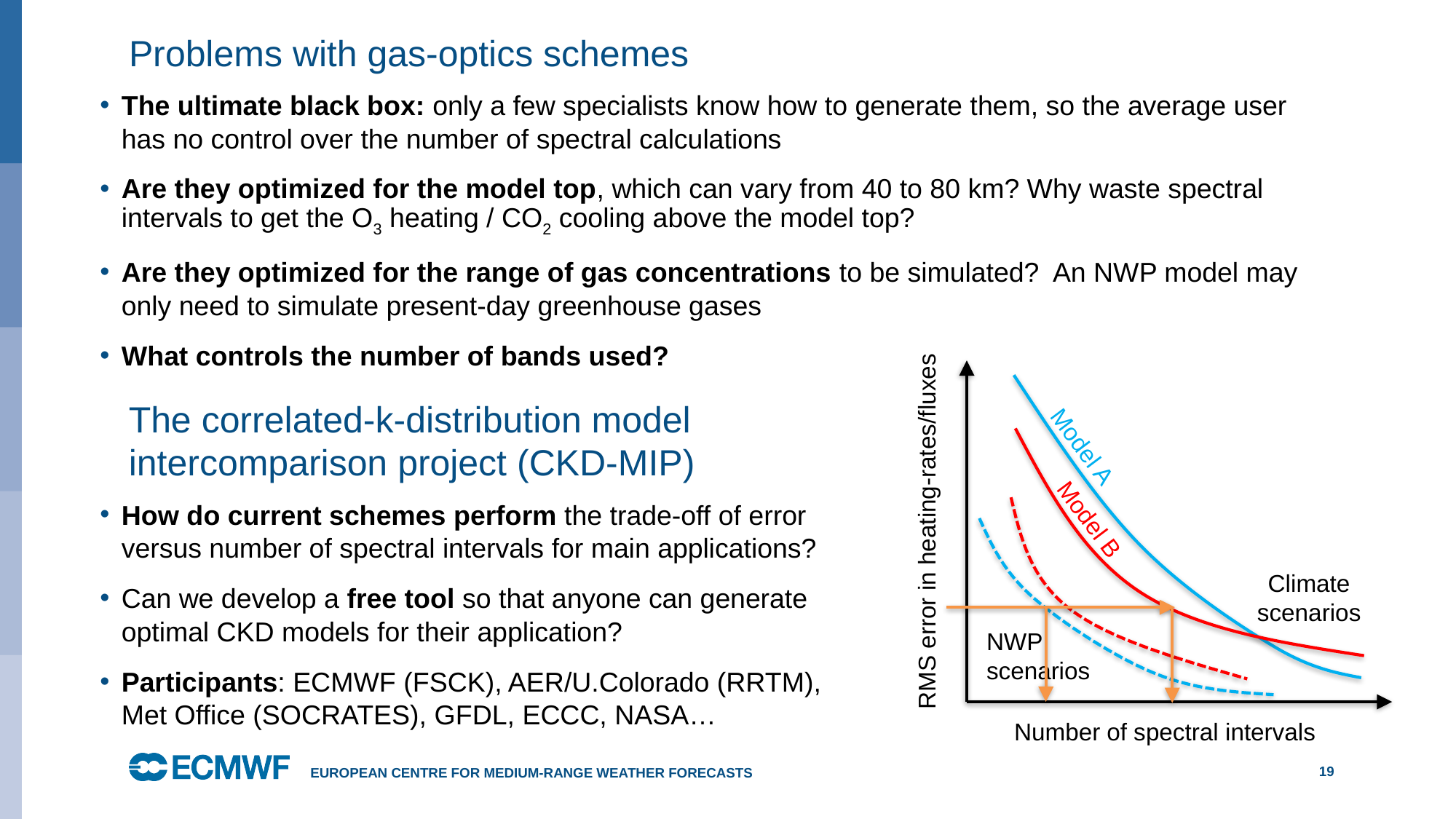

# Problems with gas-optics schemes
The ultimate black box: only a few specialists know how to generate them, so the average user has no control over the number of spectral calculations
Are they optimized for the model top, which can vary from 40 to 80 km? Why waste spectral intervals to get the O3 heating / CO2 cooling above the model top?
Are they optimized for the range of gas concentrations to be simulated?  An NWP model may only need to simulate present-day greenhouse gases
What controls the number of bands used?

The correlated-k-distribution model intercomparison project (CKD-MIP)

Model A
How do current schemes perform the trade-off of error versus number of spectral intervals for main applications?
Can we develop a free tool so that anyone can generate optimal CKD models for their application?
Participants: ECMWF (FSCK), AER/U.Colorado (RRTM), Met Office (SOCRATES), GFDL, ECCC, NASA…

Model B
RMS error in heating-rates/fluxes

Climate scenarios
NWP scenarios
Number of spectral intervals
European Centre for Medium-Range Weather Forecasts
19